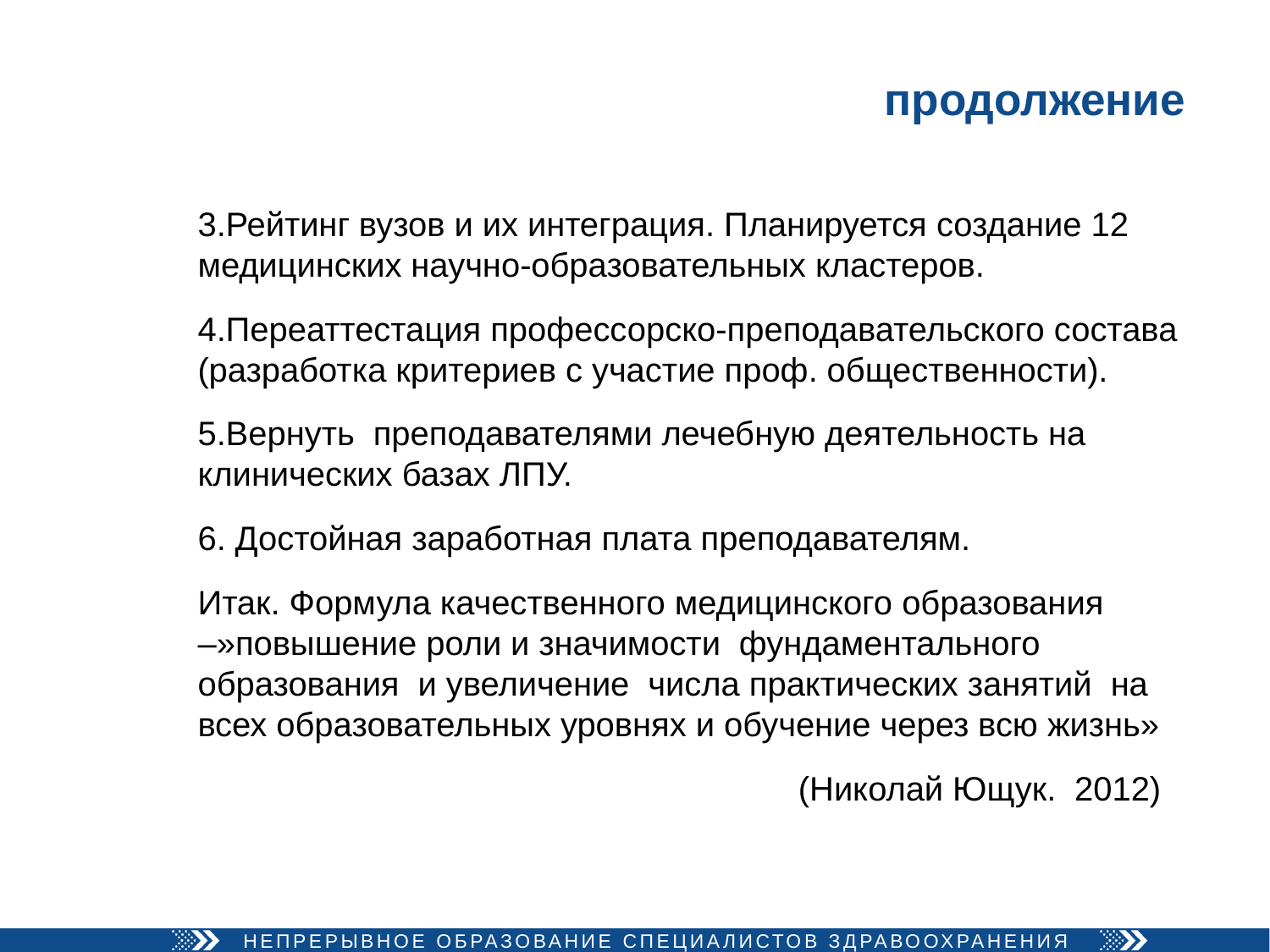

# продолжение
3.Рейтинг вузов и их интеграция. Планируется создание 12 медицинских научно-образовательных кластеров.
4.Переаттестация профессорско-преподавательского состава (разработка критериев с участие проф. общественности).
5.Вернуть  преподавателями лечебную деятельность на клинических базах ЛПУ.
6. Достойная заработная плата преподавателям.
Итак. Формула качественного медицинского образования –»повышение роли и значимости  фундаментального образования  и увеличение  числа практических занятий  на всех образовательных уровнях и обучение через всю жизнь»
(Николай Ющук.  2012)